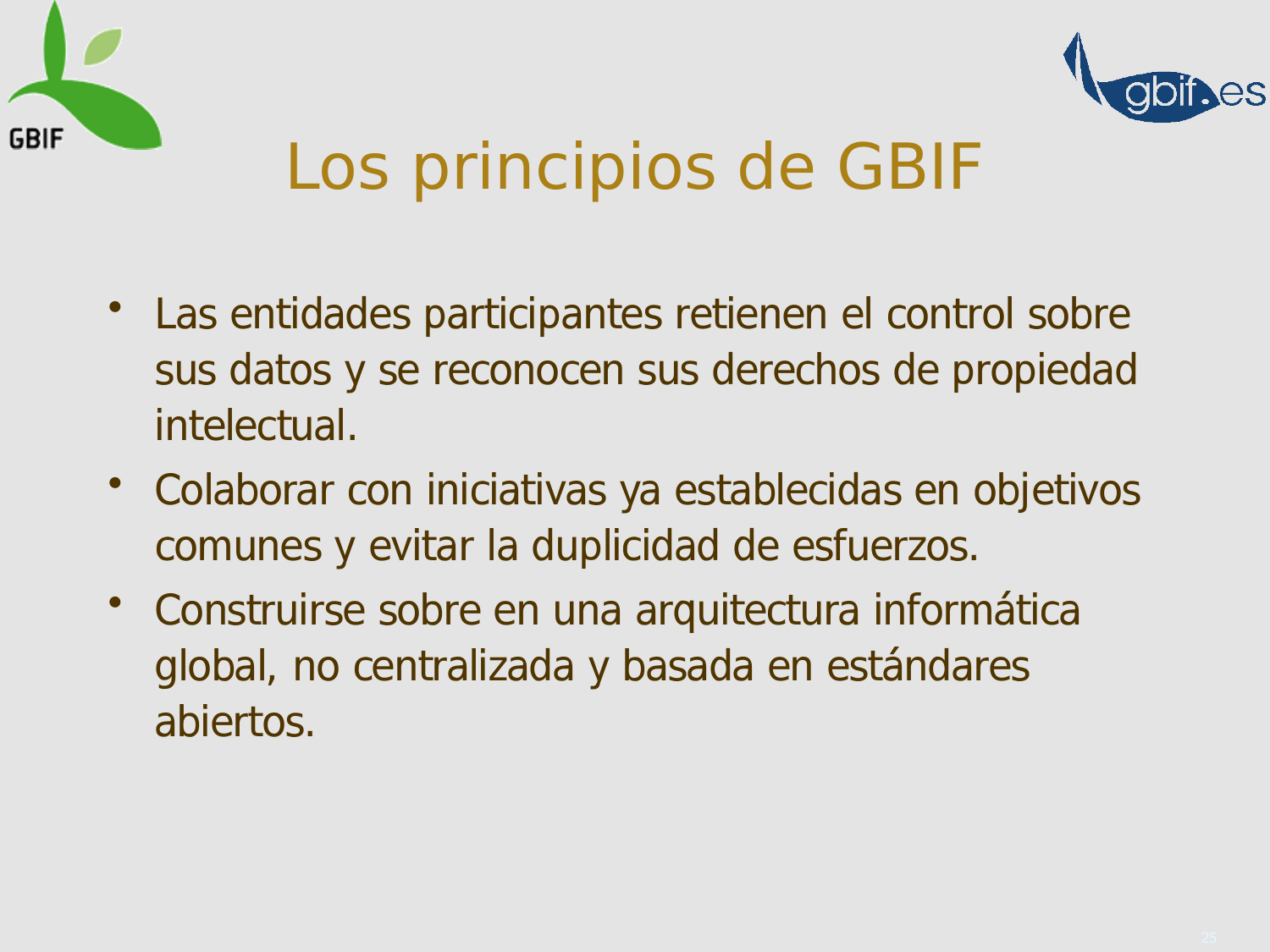

# Los principios de GBIF
Las entidades participantes retienen el control sobre sus datos y se reconocen sus derechos de propiedad intelectual.
Colaborar con iniciativas ya establecidas en objetivos  comunes y evitar la duplicidad de esfuerzos.
Construirse sobre en una arquitectura informática global, no centralizada y basada en estándares abiertos.
25